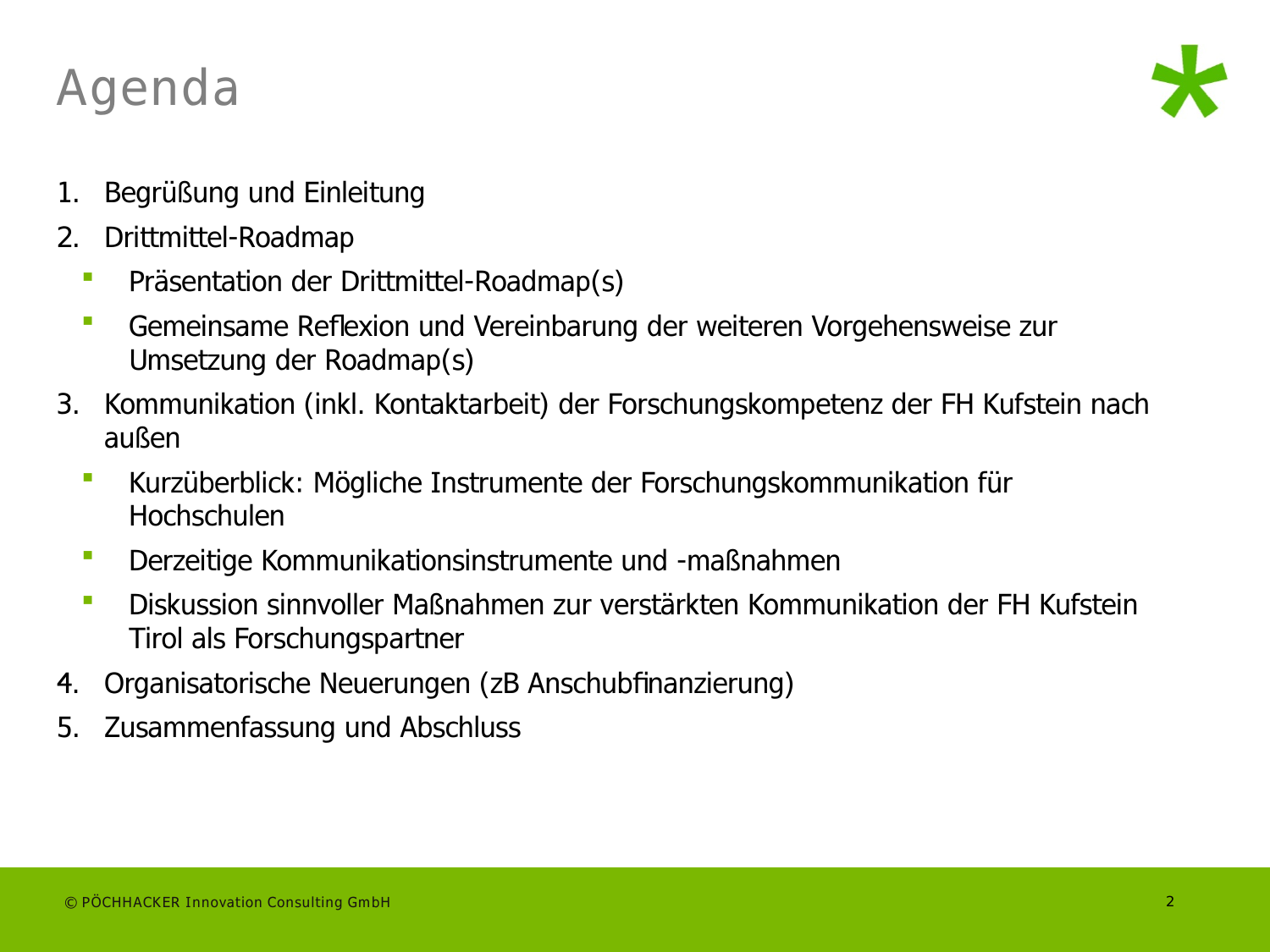

# Agenda
Begrüßung und Einleitung
Drittmittel-Roadmap
Präsentation der Drittmittel-Roadmap(s)
Gemeinsame Reflexion und Vereinbarung der weiteren Vorgehensweise zur Umsetzung der Roadmap(s)
Kommunikation (inkl. Kontaktarbeit) der Forschungskompetenz der FH Kufstein nach außen
Kurzüberblick: Mögliche Instrumente der Forschungskommunikation für Hochschulen
Derzeitige Kommunikationsinstrumente und -maßnahmen
Diskussion sinnvoller Maßnahmen zur verstärkten Kommunikation der FH Kufstein Tirol als Forschungspartner
Organisatorische Neuerungen (zB Anschubfinanzierung)
Zusammenfassung und Abschluss